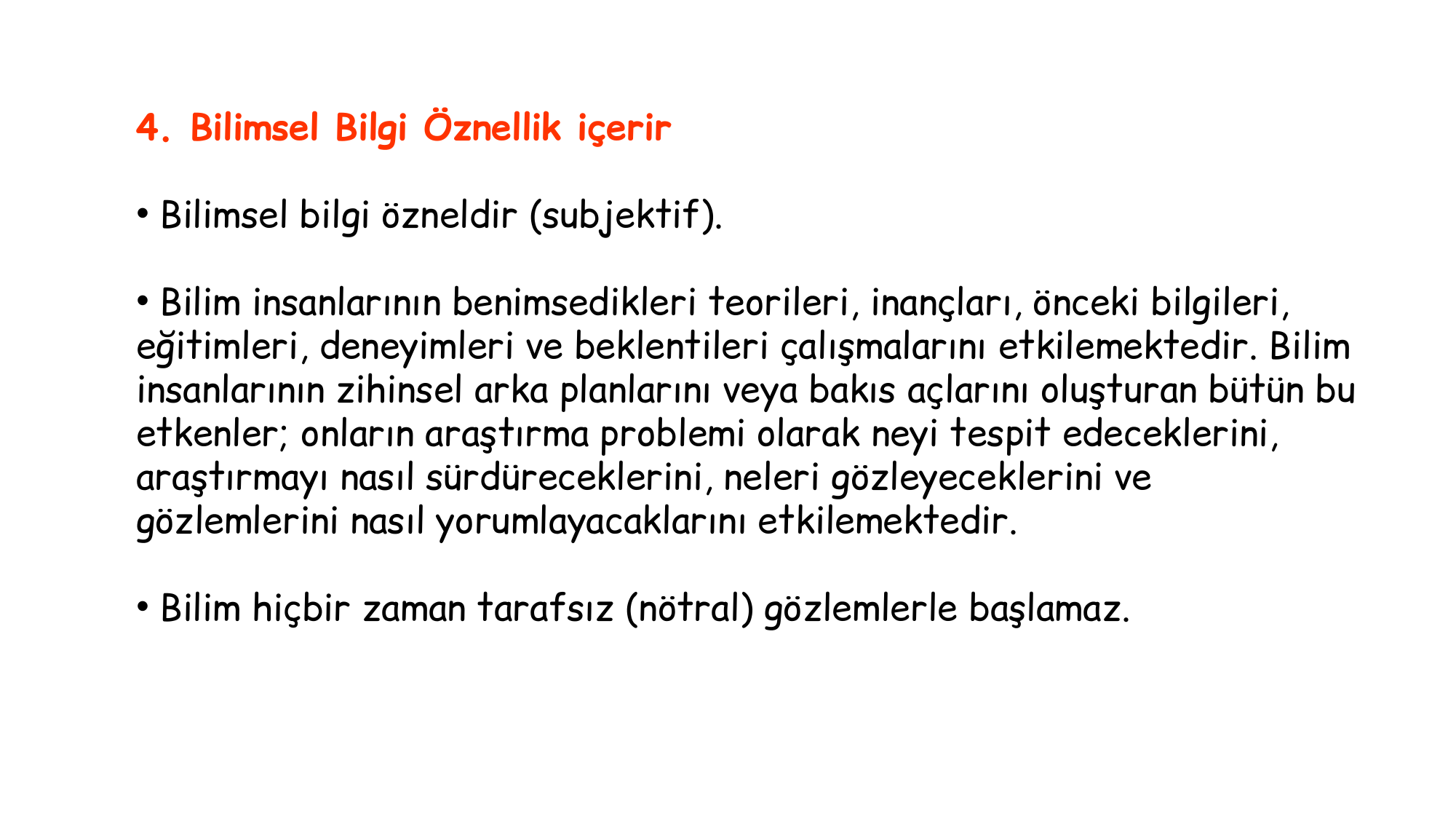

4. Bilimsel Bilgi Öznellik içerir

 Bilimsel bilgi özneldir (subjektif).

 Bilim insanlarının benimsedikleri teorileri, inançları, önceki bilgileri, eğitimleri, deneyimleri ve beklentileri çalışmalarını etkilemektedir. Bilim insanlarının zihinsel arka planlarını veya bakıs açlarını oluşturan bütün bu etkenler; onların araştırma problemi olarak neyi tespit edeceklerini, araştırmayı nasıl sürdüreceklerini, neleri gözleyeceklerini ve gözlemlerini nasıl yorumlayacaklarını etkilemektedir.

 Bilim hiçbir zaman tarafsız (nötral) gözlemlerle başlamaz.